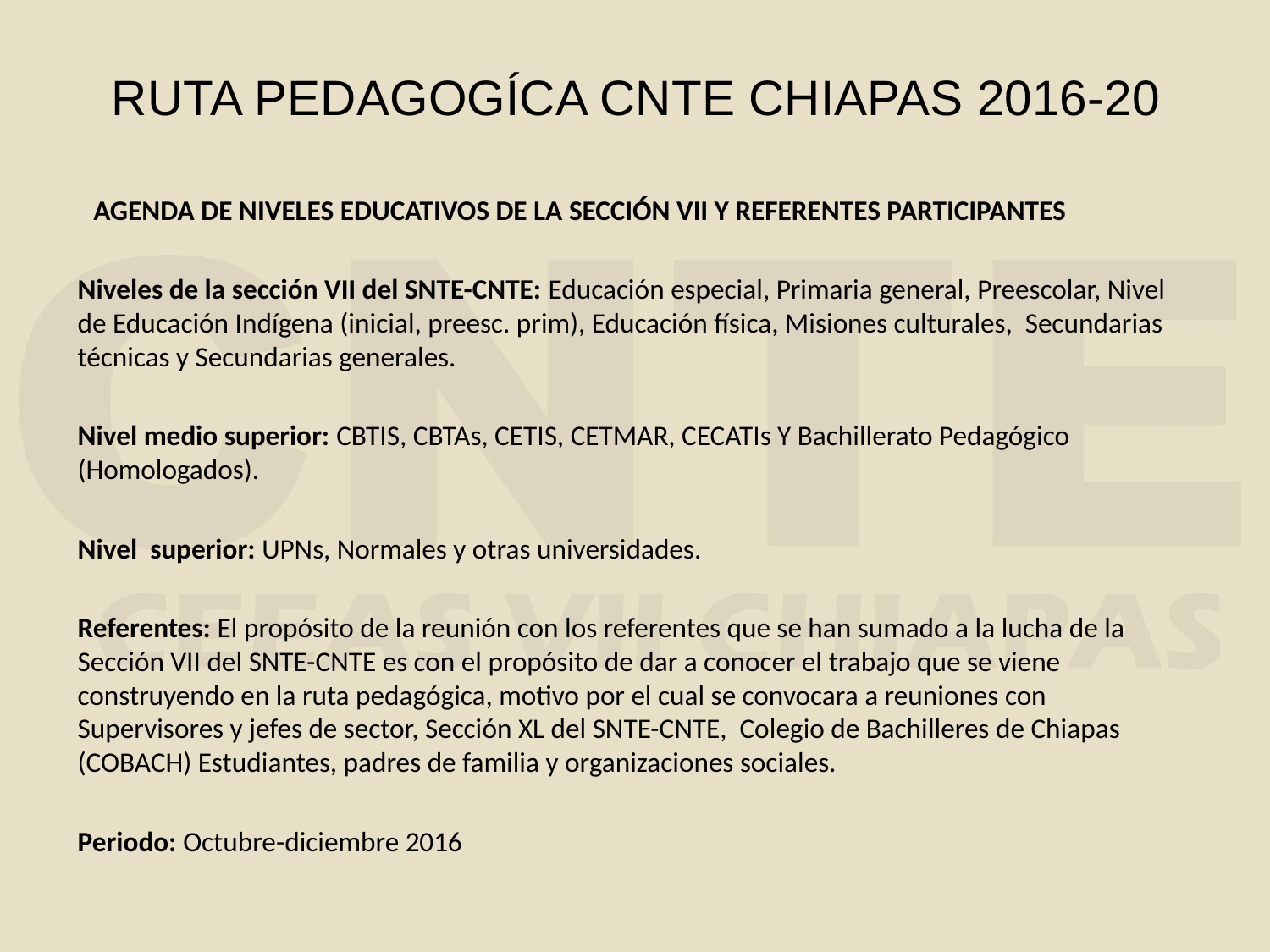

# RUTA PEDAGOGÍCA CNTE CHIAPAS 2016-20
AGENDA DE NIVELES EDUCATIVOS DE LA SECCIÓN VII Y REFERENTES PARTICIPANTES

Niveles de la sección VII del SNTE-CNTE: Educación especial, Primaria general, Preescolar, Nivel de Educación Indígena (inicial, preesc. prim), Educación física, Misiones culturales,  Secundarias técnicas y Secundarias generales.

Nivel medio superior: CBTIS, CBTAs, CETIS, CETMAR, CECATIs Y Bachillerato Pedagógico (Homologados).

Nivel  superior: UPNs, Normales y otras universidades.

Referentes: El propósito de la reunión con los referentes que se han sumado a la lucha de la Sección VII del SNTE-CNTE es con el propósito de dar a conocer el trabajo que se viene construyendo en la ruta pedagógica, motivo por el cual se convocara a reuniones con Supervisores y jefes de sector, Sección XL del SNTE-CNTE,  Colegio de Bachilleres de Chiapas (COBACH) Estudiantes, padres de familia y organizaciones sociales.

Periodo: Octubre-diciembre 2016